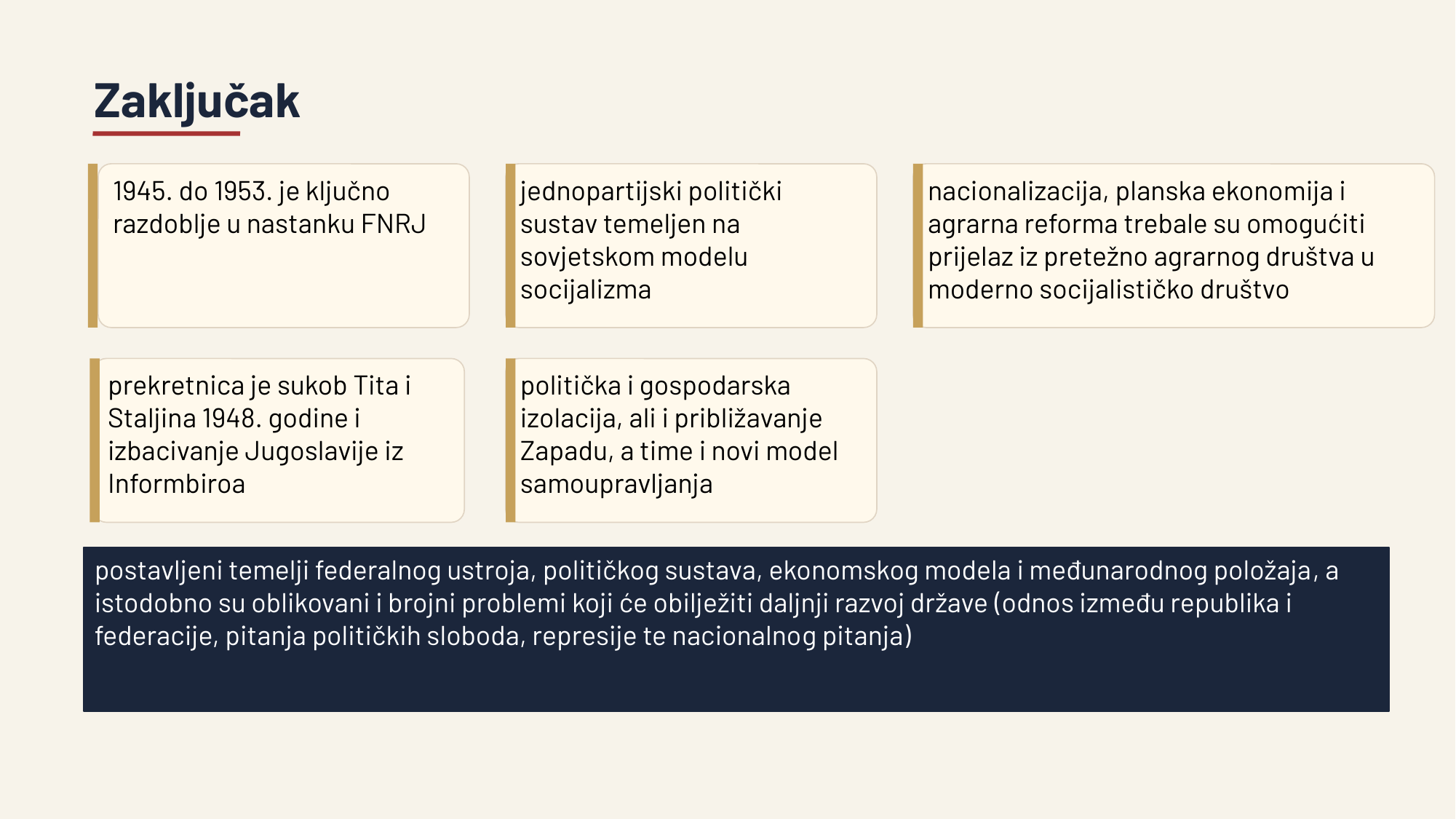

Zaključak

1945. do 1953. je ključno razdoblje u nastanku FNRJ
jednopartijski politički sustav temeljen na sovjetskom modelu socijalizma

nacionalizacija, planska ekonomija i agrarna reforma trebale su omogućiti prijelaz iz pretežno agrarnog društva u moderno socijalističko društvo

prekretnica je sukob Tita i Staljina 1948. godine i izbacivanje Jugoslavije iz Informbiroa
politička i gospodarska izolacija, ali i približavanje Zapadu, a time i novi model samoupravljanja

postavljeni temelji federalnog ustroja, političkog sustava, ekonomskog modela i međunarodnog položaja, a istodobno su oblikovani i brojni problemi koji će obilježiti daljnji razvoj države (odnos između republika i federacije, pitanja političkih sloboda, represije te nacionalnog pitanja)